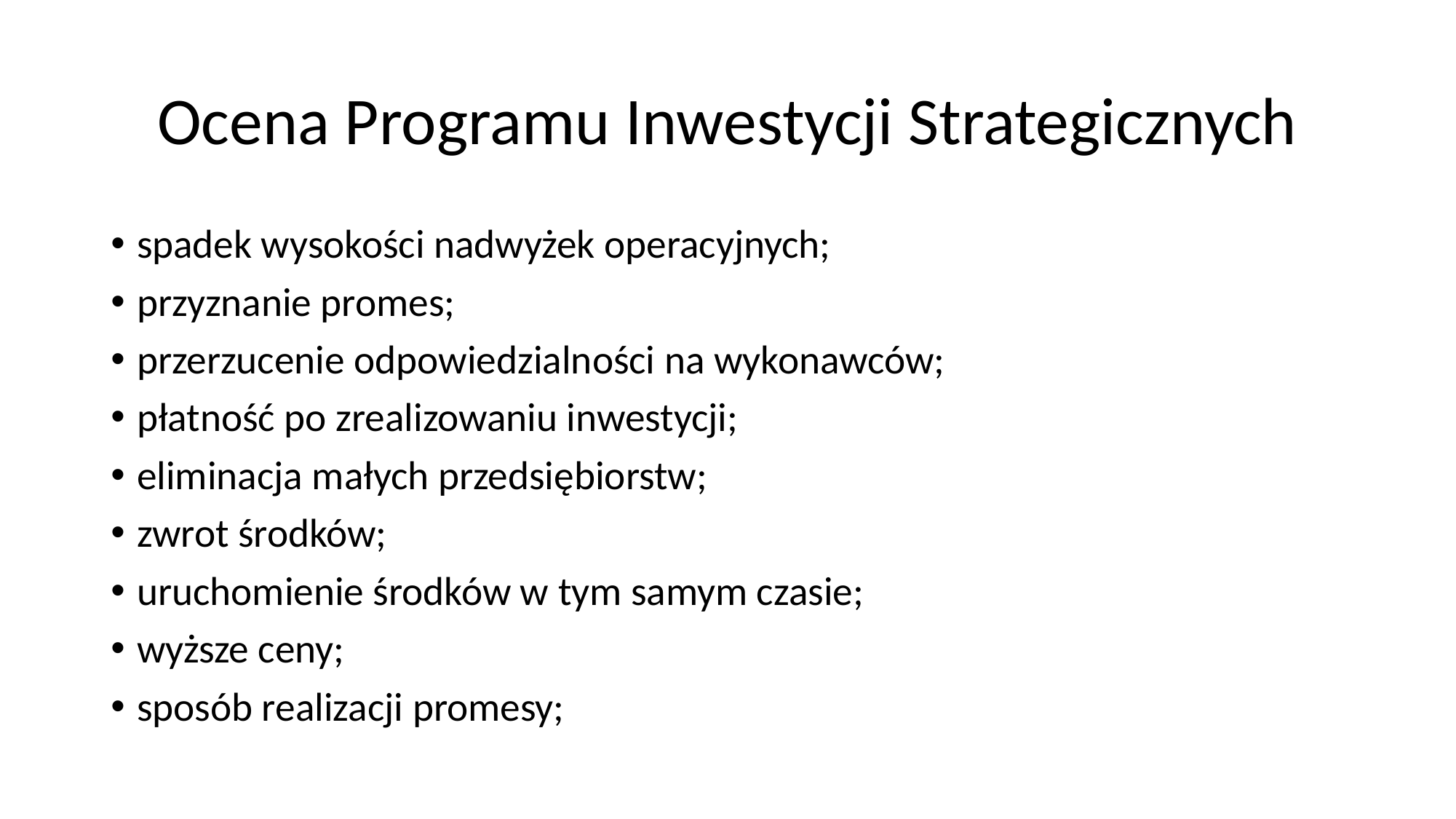

# Ocena Programu Inwestycji Strategicznych
spadek wysokości nadwyżek operacyjnych;
przyznanie promes;
przerzucenie odpowiedzialności na wykonawców;
płatność po zrealizowaniu inwestycji;
eliminacja małych przedsiębiorstw;
zwrot środków;
uruchomienie środków w tym samym czasie;
wyższe ceny;
sposób realizacji promesy;